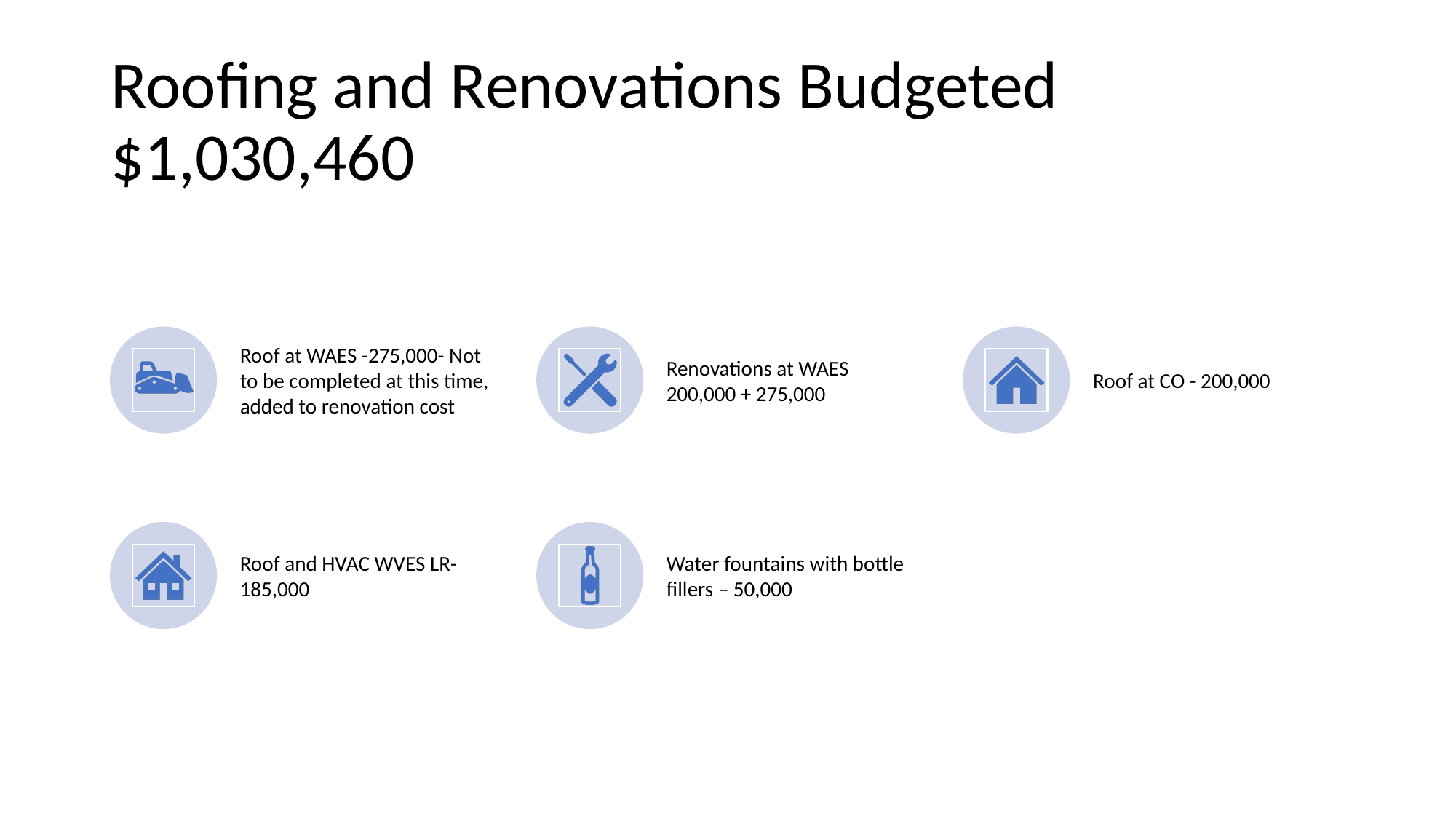

# Roofing and Renovations Budgeted $1,030,460
Roof at WAES -275,000- Not to be completed at this time, added to renovation cost
Renovations at WAES 200,000 + 275,000
Roof at CO - 200,000
Roof and HVAC WVES LR-185,000
Water fountains with bottle fillers – 50,000